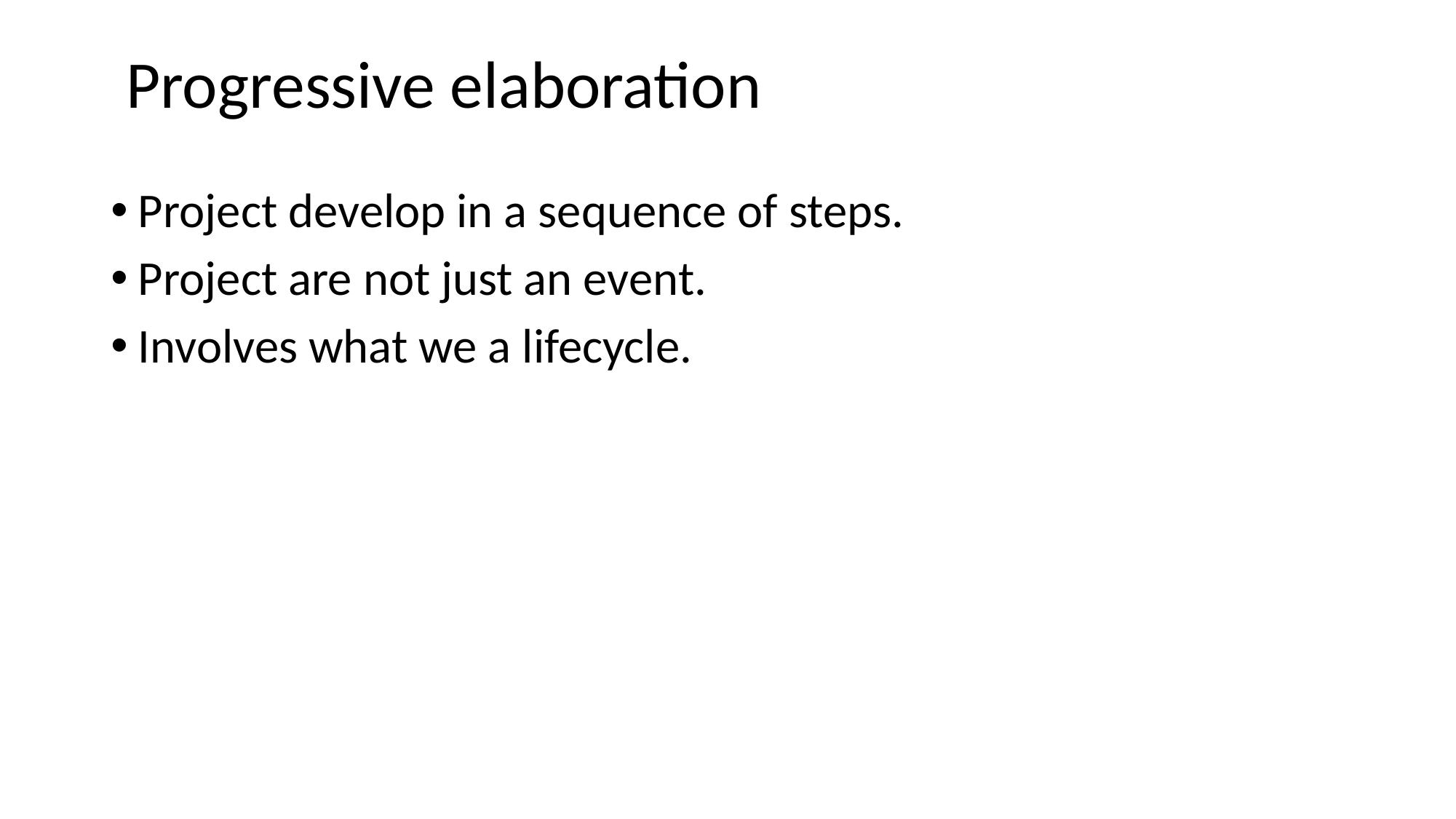

# Progressive elaboration
Project develop in a sequence of steps.
Project are not just an event.
Involves what we a lifecycle.